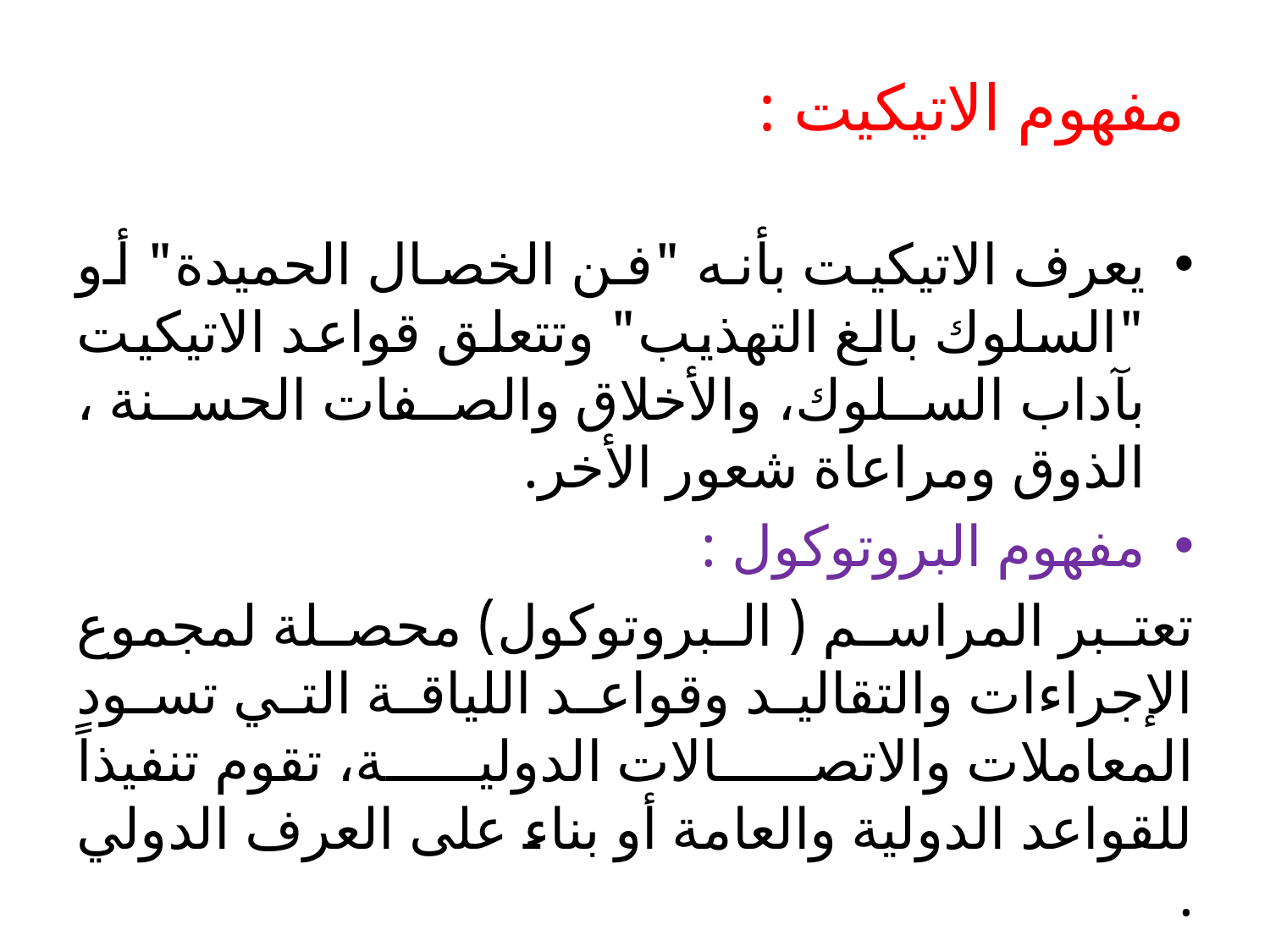

# مفهوم الاتيكيت :
يعرف الاتيكيت بأنه "فن الخصال الحميدة" أو "السلوك بالغ التهذيب" وتتعلق قواعد الاتيكيت بآداب السلوك، والأخلاق والصفات الحسنة ، الذوق ومراعاة شعور الأخر.
مفهوم البروتوكول :
تعتبر المراسم ( البروتوكول) محصلة لمجموع الإجراءات والتقاليد وقواعد اللياقة التي تسود المعاملات والاتصالات الدولية، تقوم تنفيذاً للقواعد الدولية والعامة أو بناء على العرف الدولي .